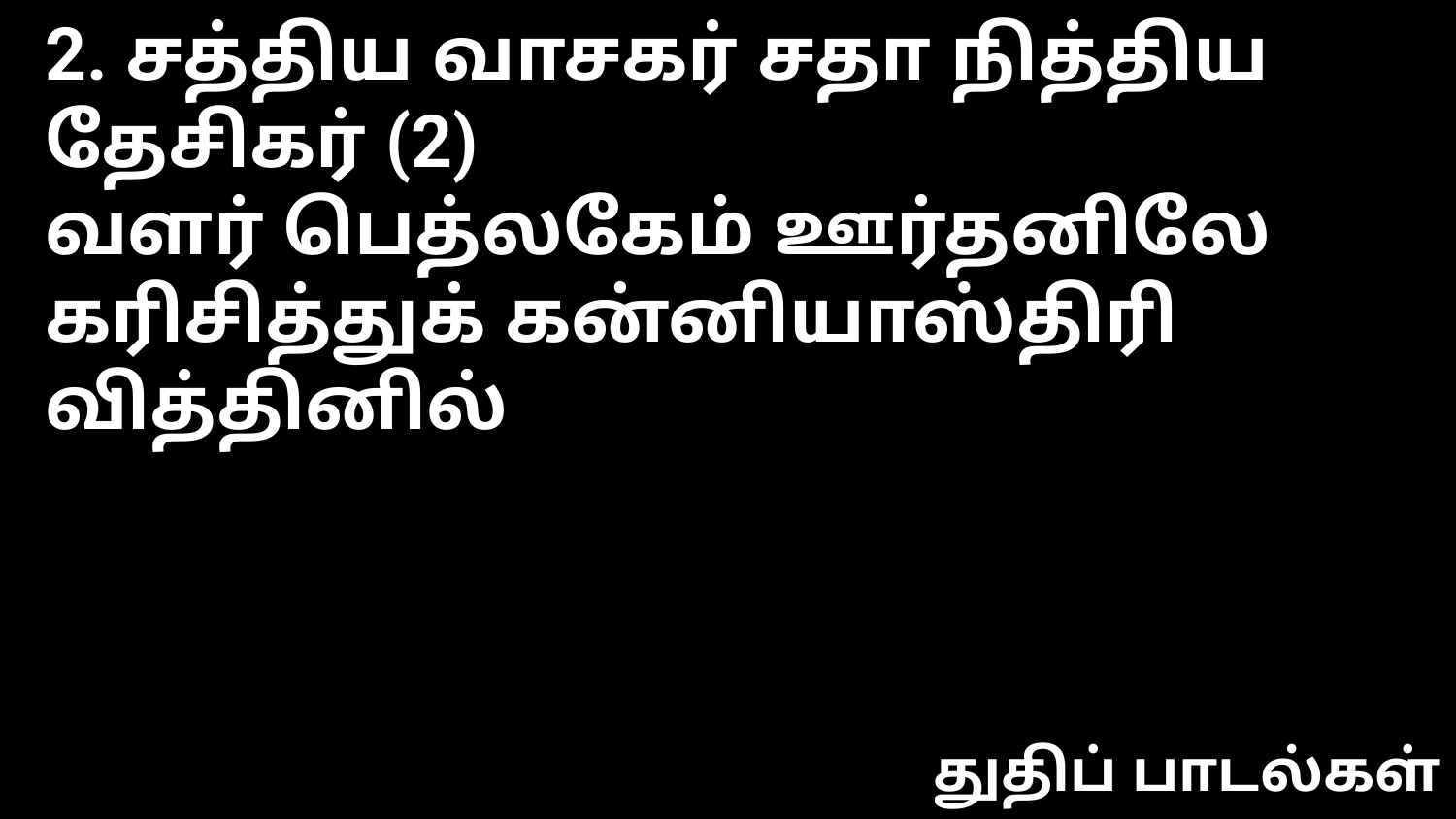

2. சத்திய வாசகர் சதா நித்திய தேசிகர் (2)
வளர் பெத்லகேம் ஊர்தனிலே கரிசித்துக் கன்னியாஸ்திரி வித்தினில்

துதிப் பாடல்கள்